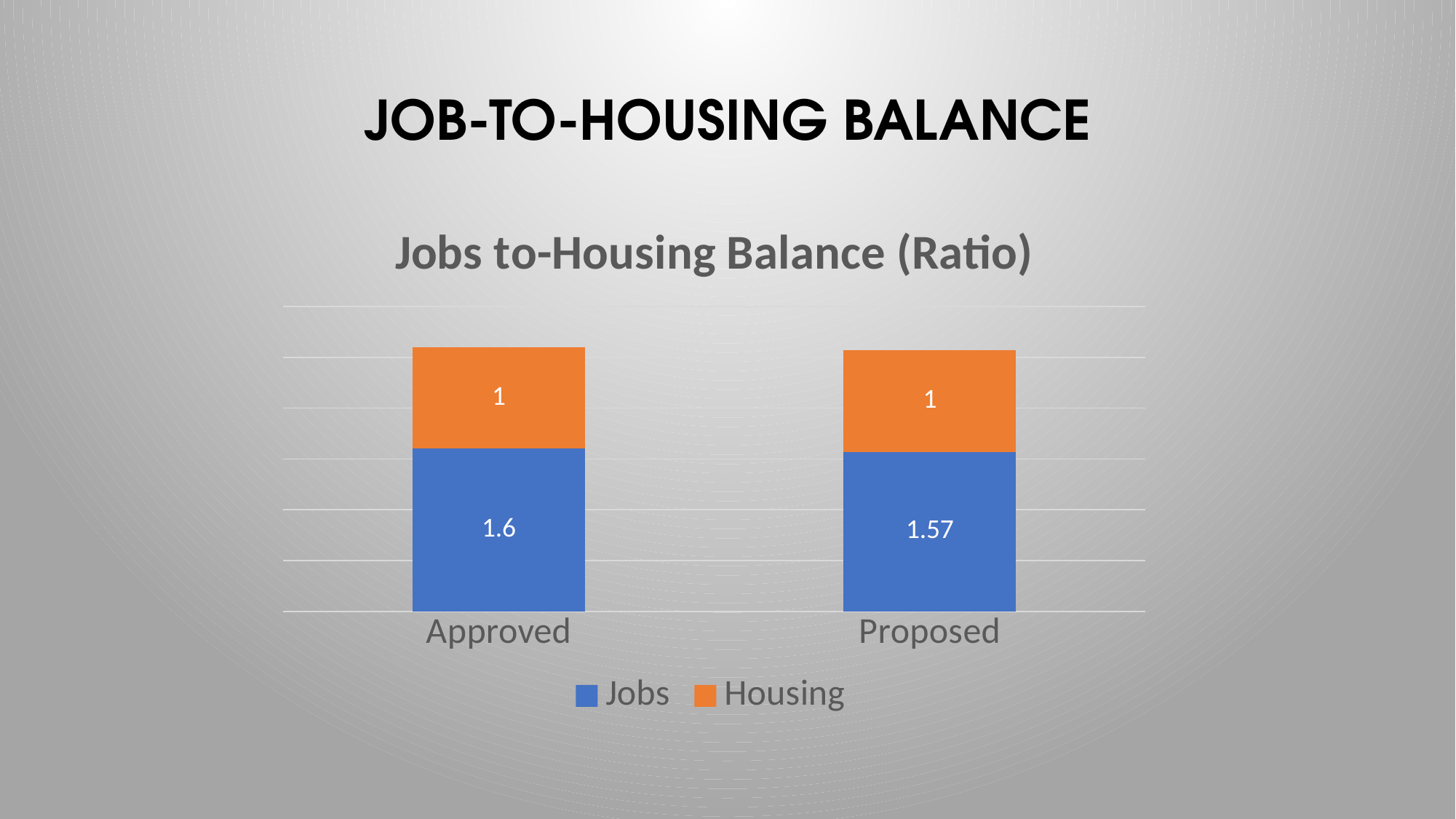

# JOB-TO-HOUSING BALANCE

### Chart: Jobs to-Housing Balance (Ratio)

| Category | Jobs | Housing  |
|---|---|---|
| Approved | 1.6 | 1.0 |
| Proposed | 1.57 | 1.0 |